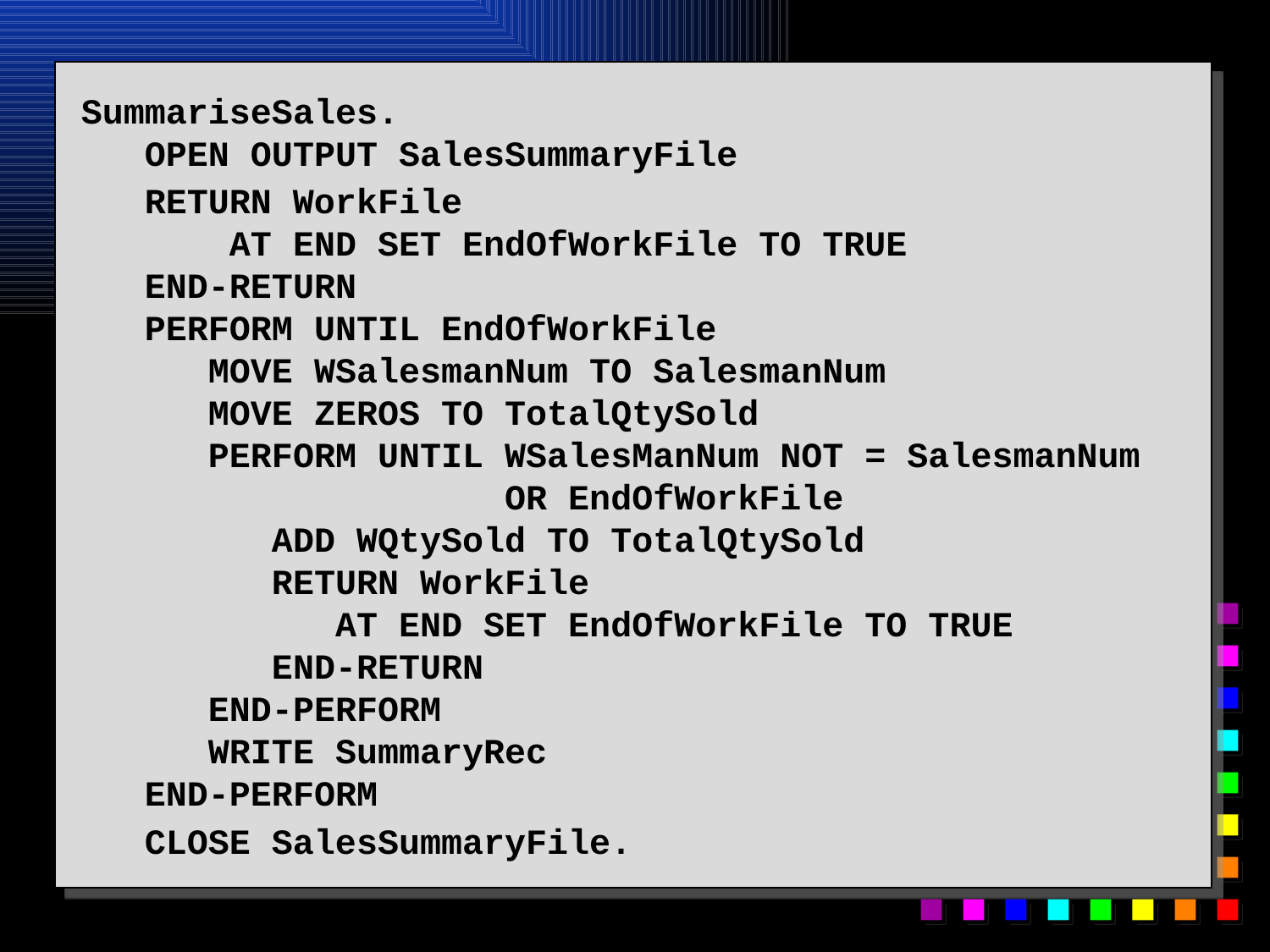

SummariseSales.
   OPEN OUTPUT SalesSummaryFile
   RETURN WorkFile
       AT END SET EndOfWorkFile TO TRUE
   END-RETURN
   PERFORM UNTIL EndOfWorkFile
      MOVE WSalesmanNum TO SalesmanNum
      MOVE ZEROS TO TotalQtySold
      PERFORM UNTIL WSalesManNum NOT = SalesmanNum
                    OR EndOfWorkFile
         ADD WQtySold TO TotalQtySold
         RETURN WorkFile
            AT END SET EndOfWorkFile TO TRUE
         END-RETURN
      END-PERFORM
      WRITE SummaryRec
   END-PERFORM
   CLOSE SalesSummaryFile.